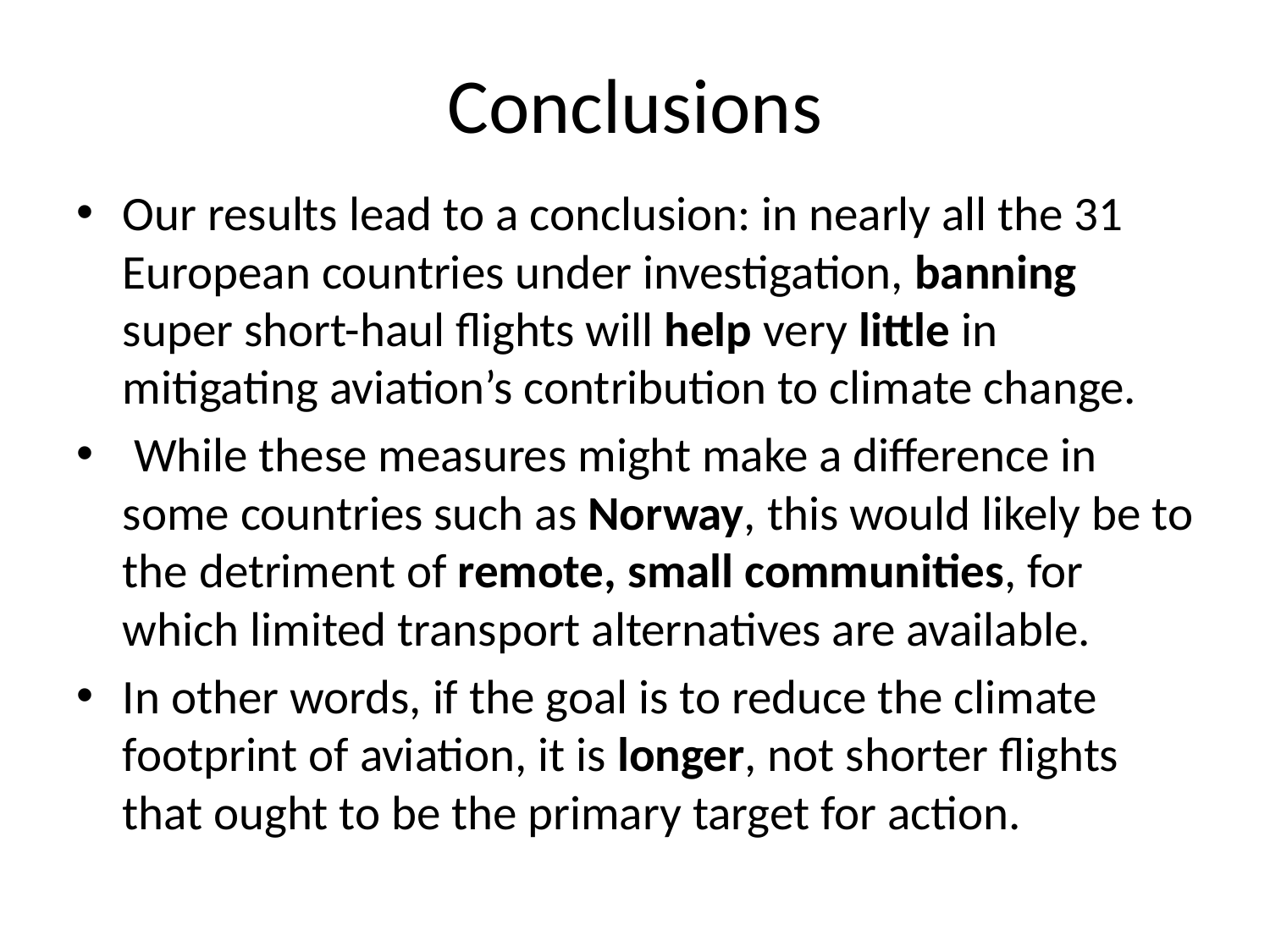

# Conclusions
Our results lead to a conclusion: in nearly all the 31 European countries under investigation, banning super short-haul flights will help very little in mitigating aviation’s contribution to climate change.
 While these measures might make a difference in some countries such as Norway, this would likely be to the detriment of remote, small communities, for which limited transport alternatives are available.
In other words, if the goal is to reduce the climate footprint of aviation, it is longer, not shorter flights that ought to be the primary target for action.